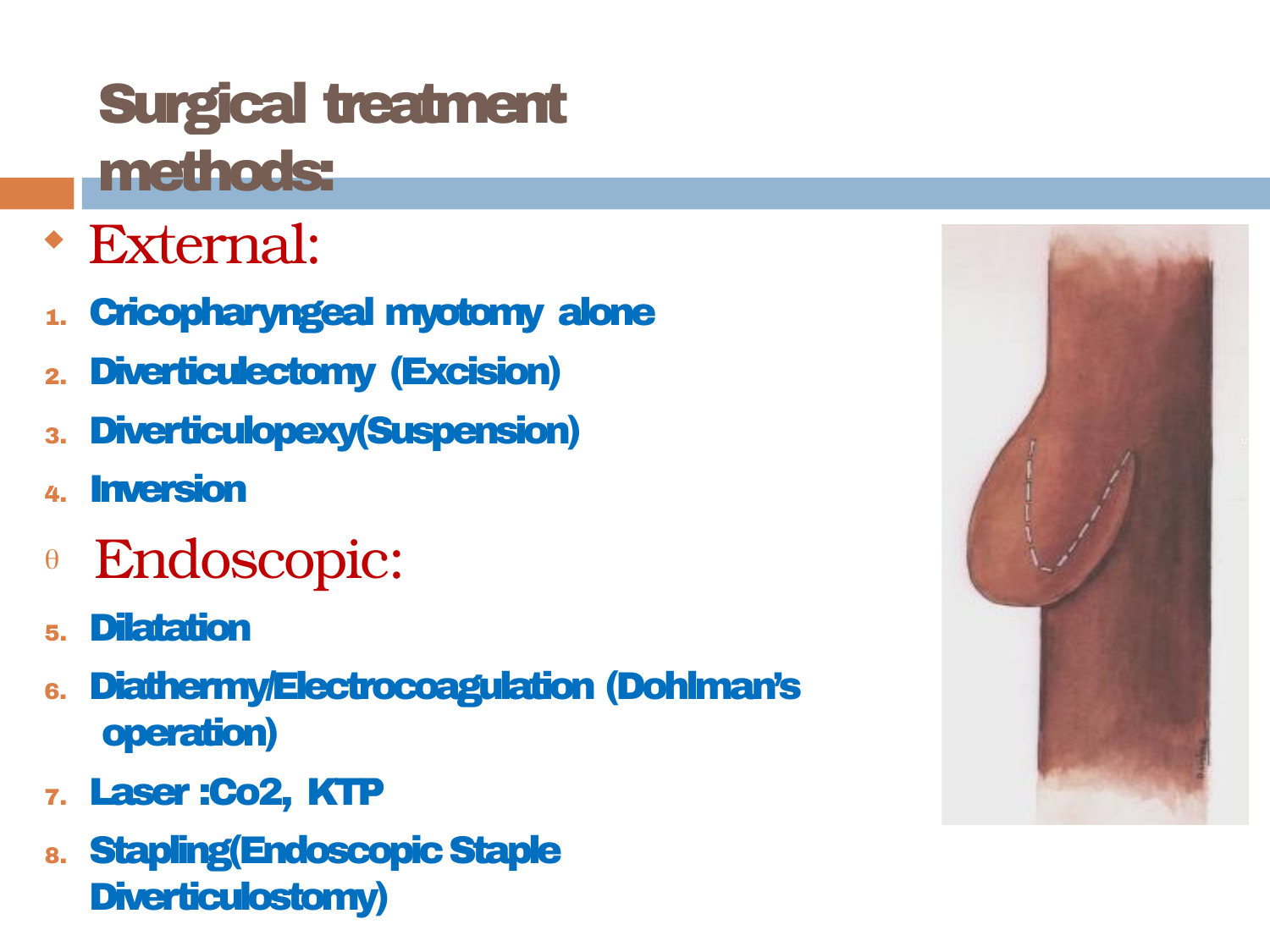

# Surgical treatment methods:
External:
Cricopharyngeal myotomy alone
Diverticulectomy (Excision)
Diverticulopexy(Suspension)
Inversion
θ Endoscopic:
Dilatation
Diathermy/Electrocoagulation (Dohlman’s  operation)
Laser :Co2, KTP
Stapling(Endoscopic Staple Diverticulostomy)